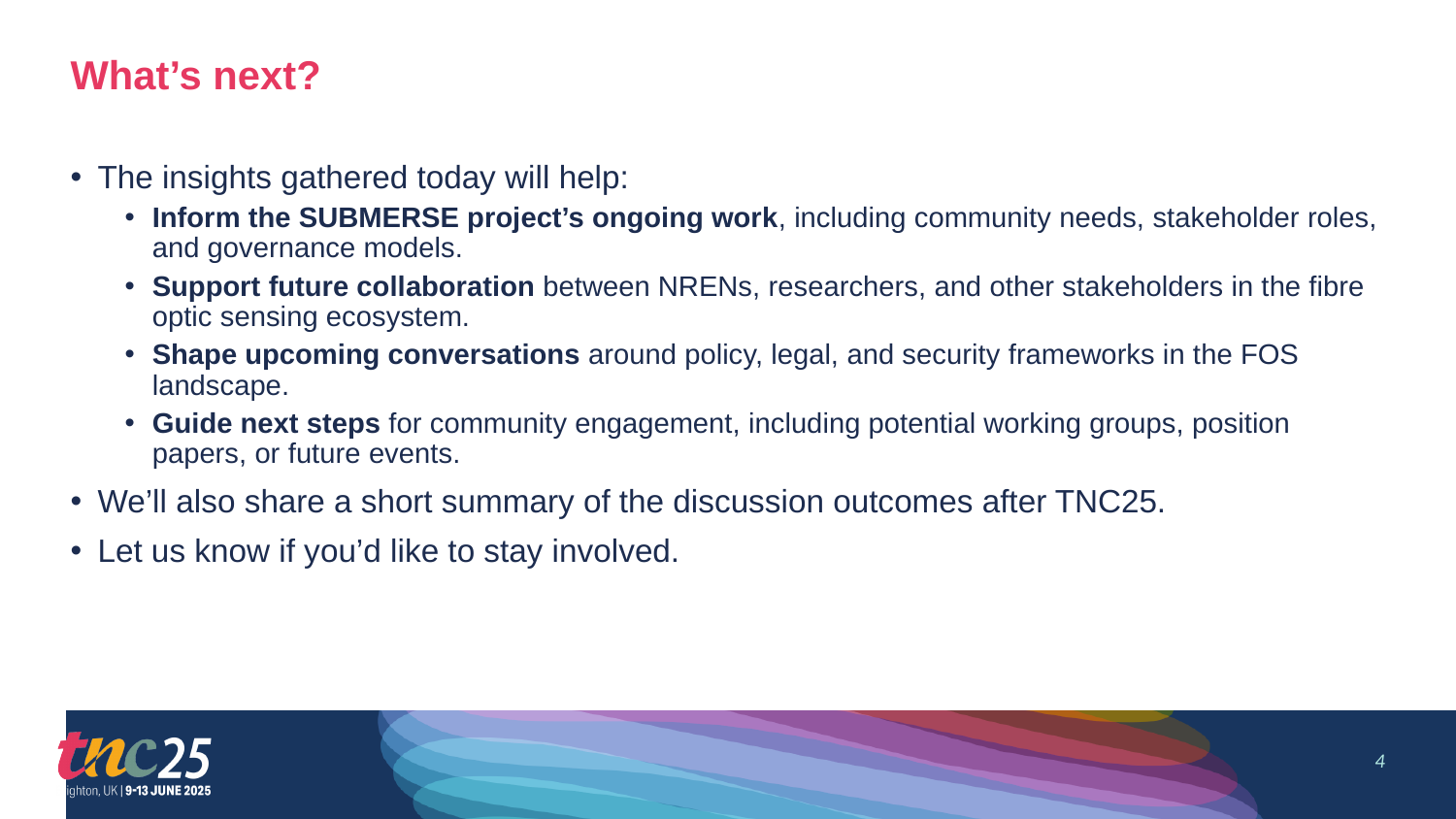

# What’s next?
The insights gathered today will help:
Inform the SUBMERSE project’s ongoing work, including community needs, stakeholder roles, and governance models.
Support future collaboration between NRENs, researchers, and other stakeholders in the fibre optic sensing ecosystem.
Shape upcoming conversations around policy, legal, and security frameworks in the FOS landscape.
Guide next steps for community engagement, including potential working groups, position papers, or future events.
We’ll also share a short summary of the discussion outcomes after TNC25.
Let us know if you’d like to stay involved.

4